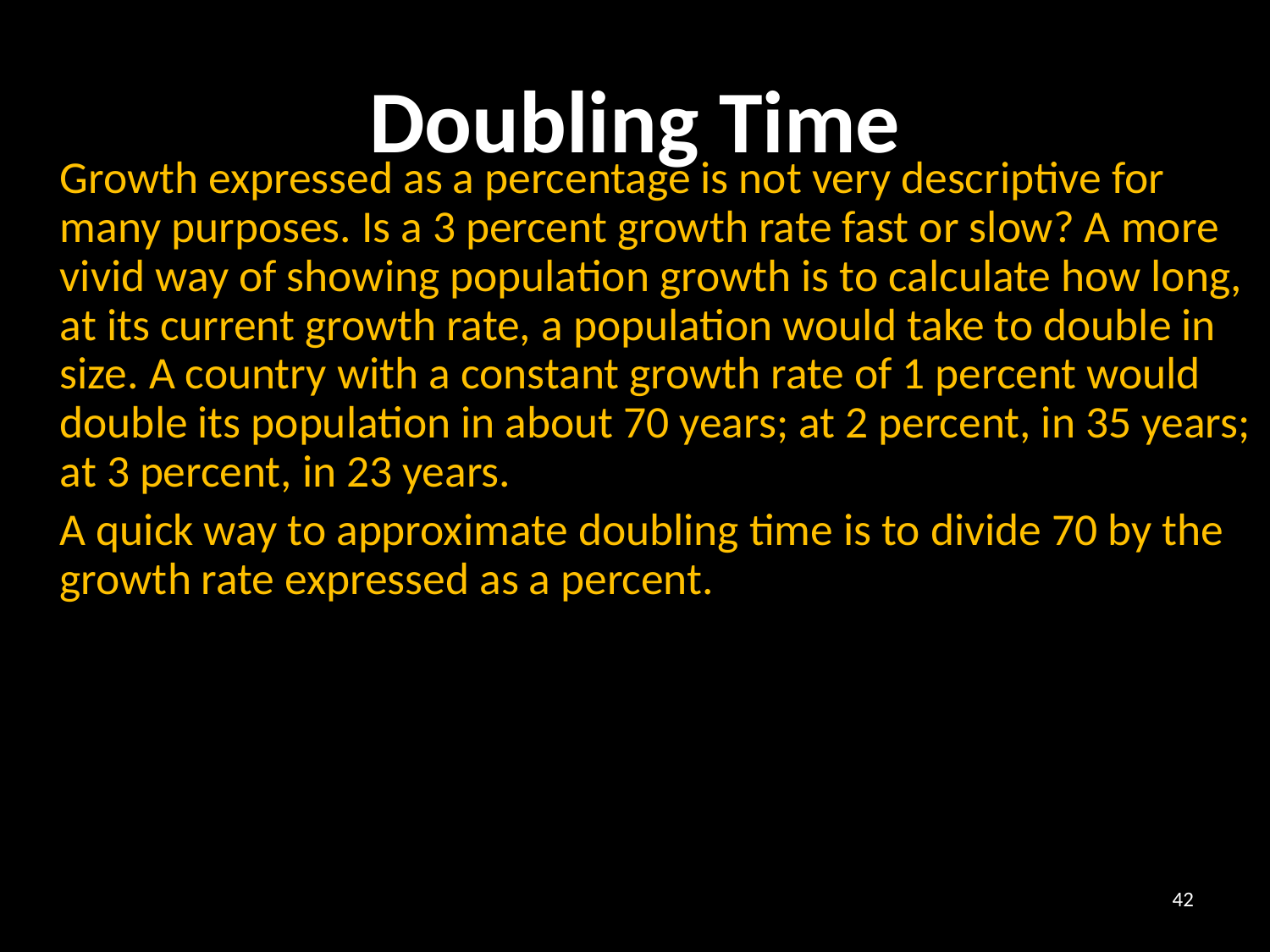

# Doubling Time
	Growth expressed as a percentage is not very descriptive for many purposes. Is a 3 percent growth rate fast or slow? A more vivid way of showing population growth is to calculate how long, at its current growth rate, a population would take to double in size. A country with a constant growth rate of 1 percent would double its population in about 70 years; at 2 percent, in 35 years; at 3 percent, in 23 years.
	A quick way to approximate doubling time is to divide 70 by the growth rate expressed as a percent.

42